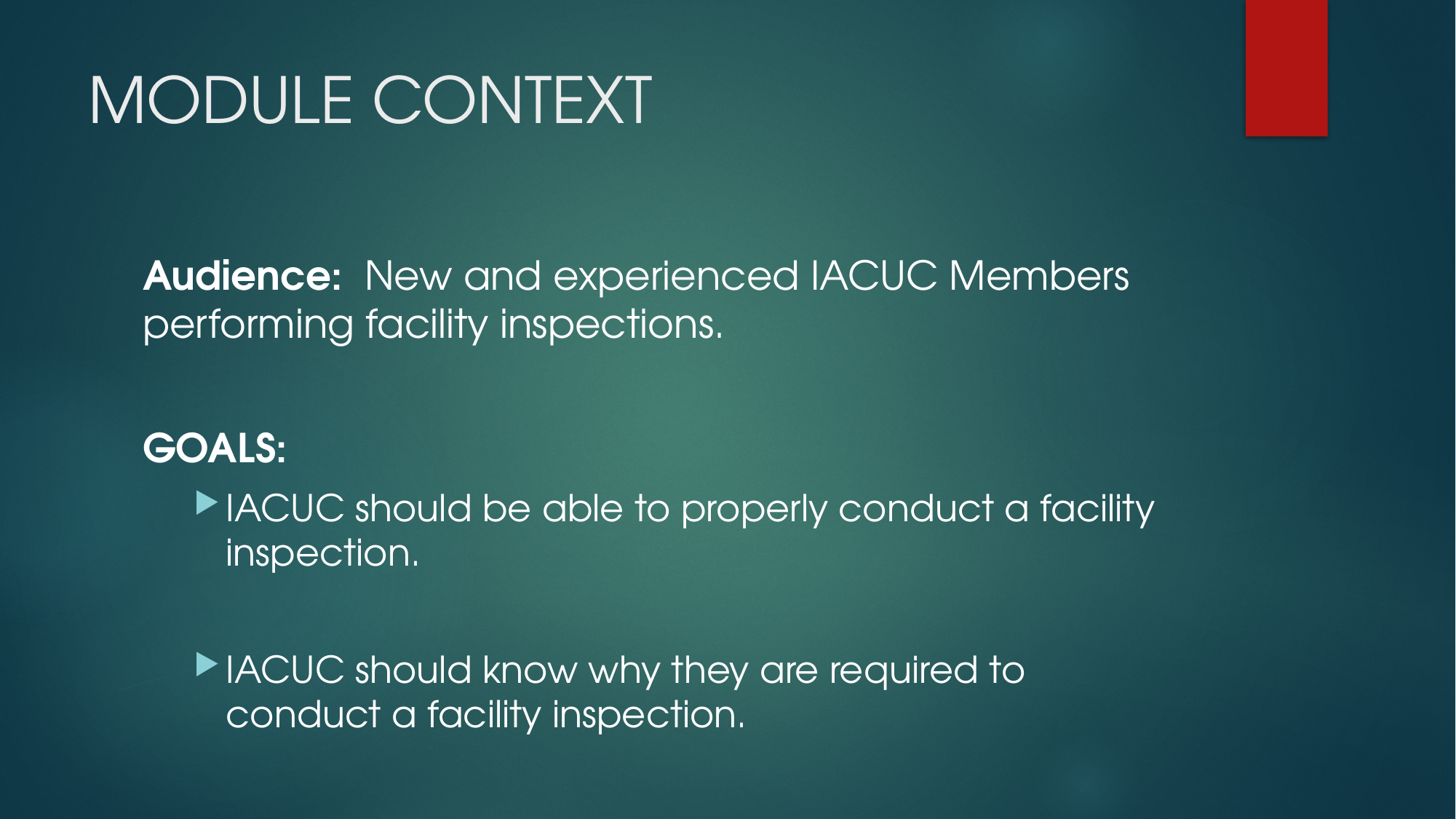

# MODULE CONTEXT
Audience:  New and experienced IACUC Members performing facility inspections.

GOALS:
IACUC should be able to properly conduct a facility inspection.

IACUC should know why they are required to conduct a facility inspection.